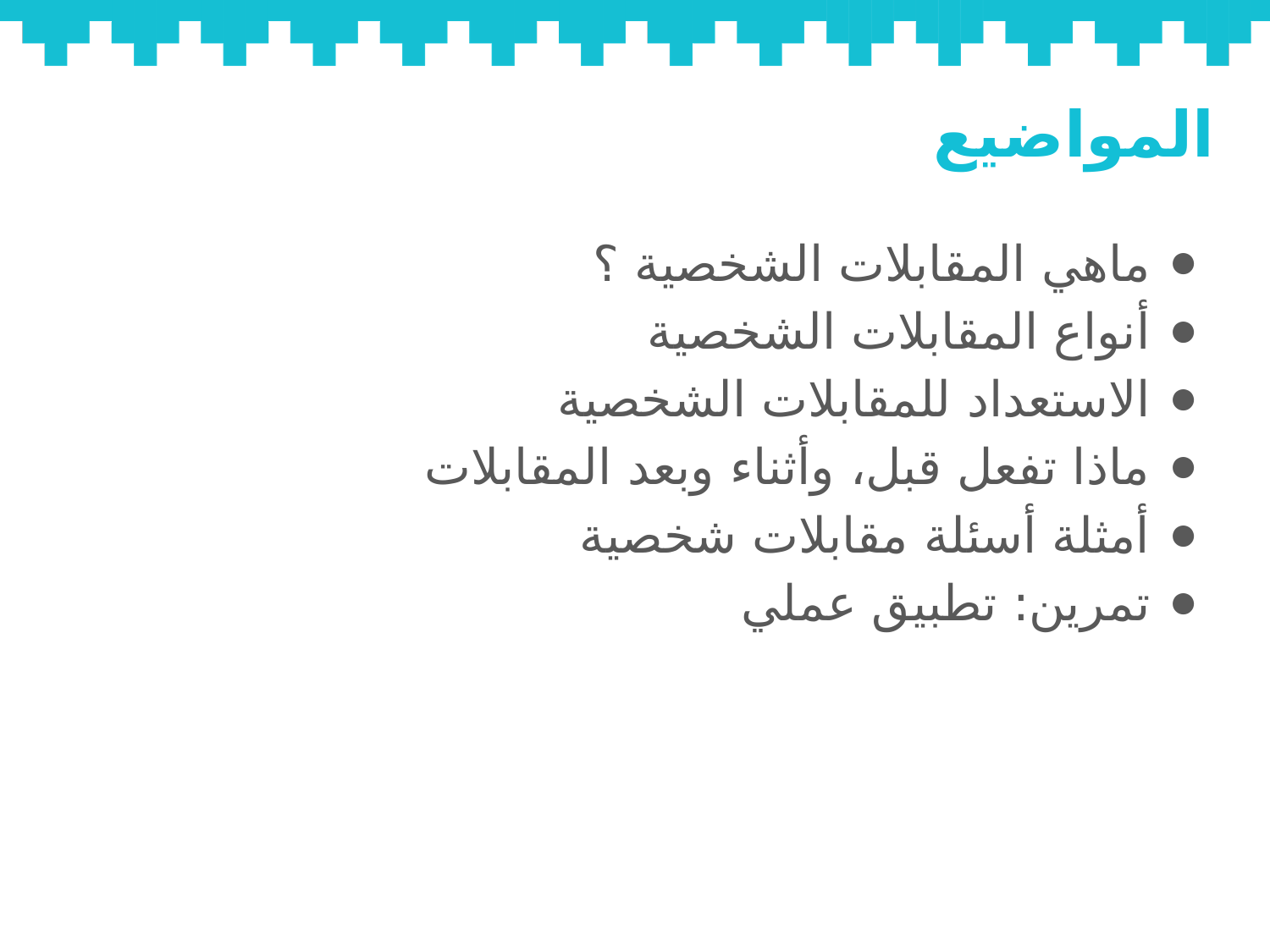

# المواضيع
ماهي المقابلات الشخصية ؟
أنواع المقابلات الشخصية
الاستعداد للمقابلات الشخصية
ماذا تفعل قبل، وأثناء وبعد المقابلات
أمثلة أسئلة مقابلات شخصية
تمرين: تطبيق عملي